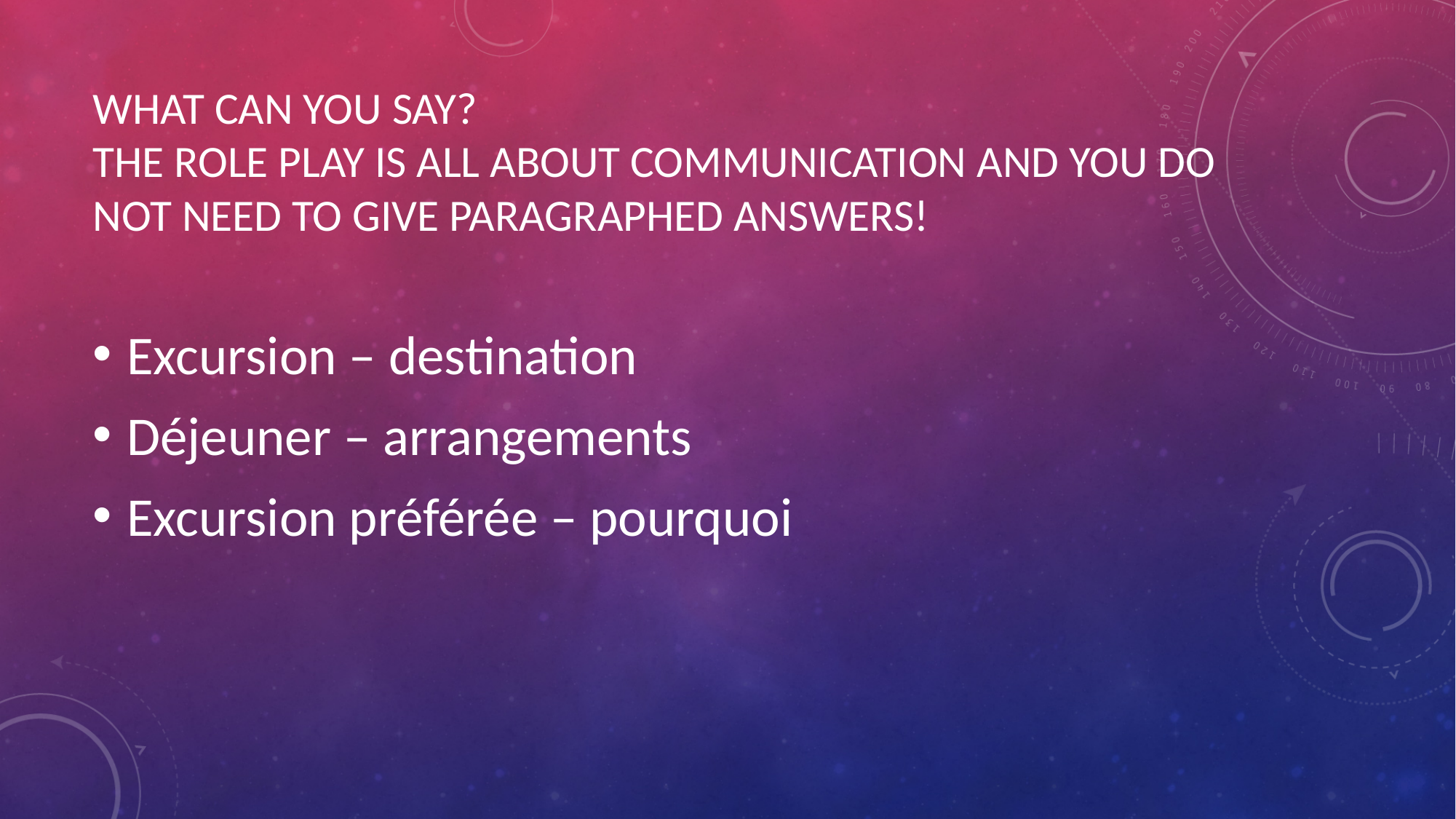

# What can you say? The role play is all about communication and you do not need to give paragraphed answers!
Excursion – destination
Déjeuner – arrangements
Excursion préférée – pourquoi